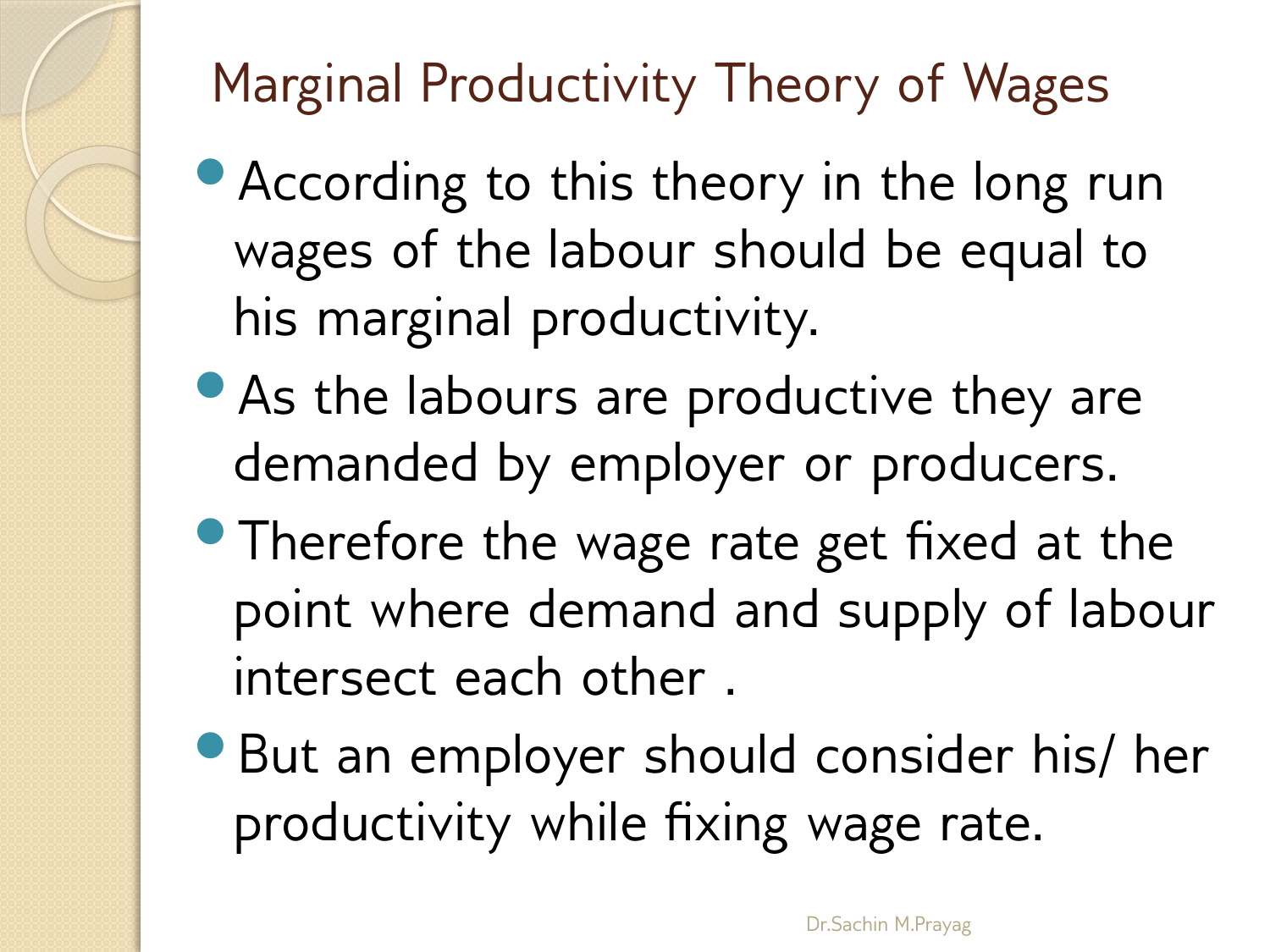

# Marginal Productivity Theory of Wages
According to this theory in the long run wages of the labour should be equal to his marginal productivity.
As the labours are productive they are demanded by employer or producers.
Therefore the wage rate get fixed at the point where demand and supply of labour intersect each other .
But an employer should consider his/ her productivity while fixing wage rate.

Dr.Sachin M.Prayag